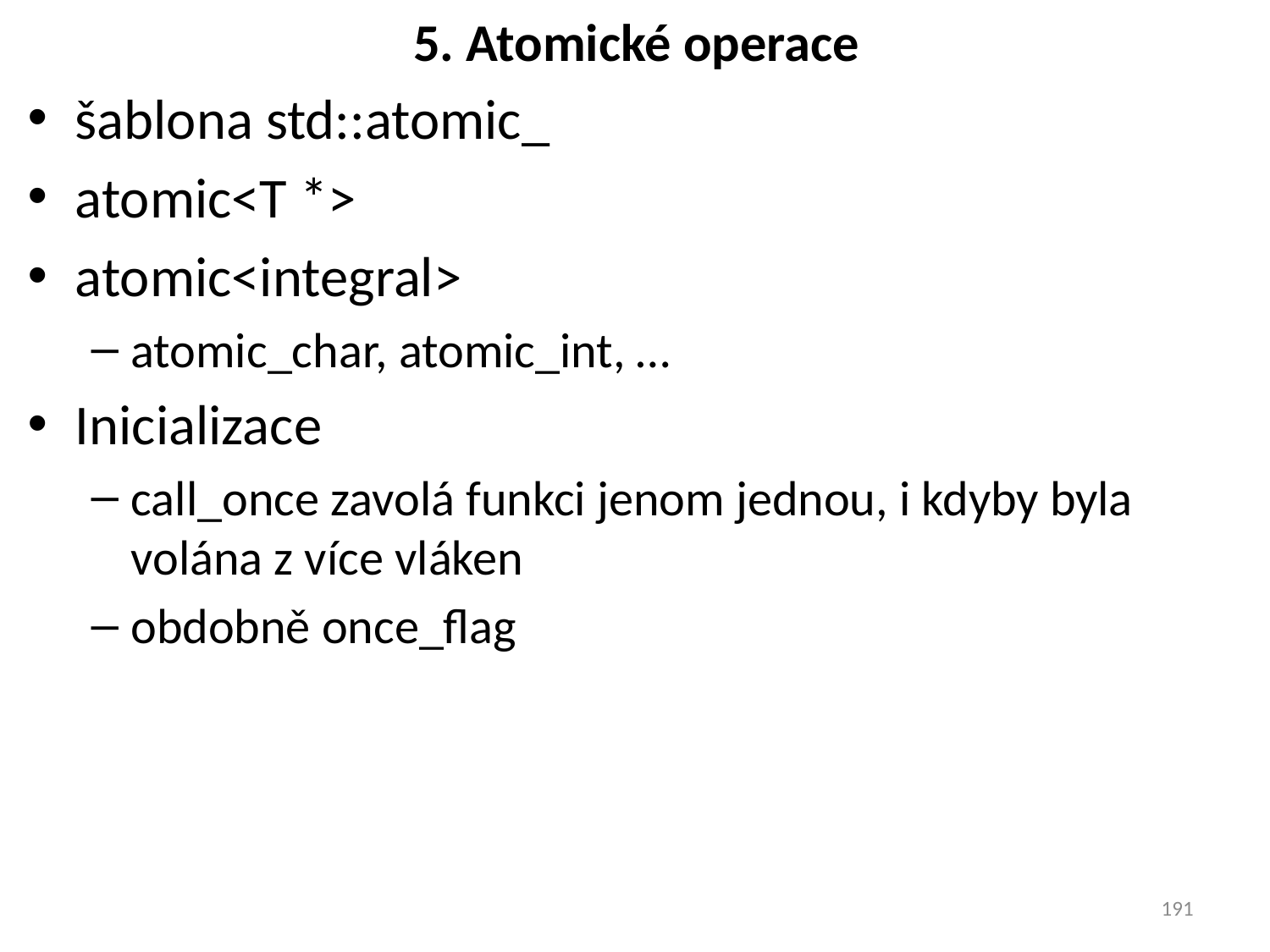

# 5. Atomické operace
šablona std::atomic_
atomic<T *>
atomic<integral>
atomic_char, atomic_int, …
Inicializace
call_once zavolá funkci jenom jednou, i kdyby byla volána z více vláken
obdobně once_flag

191